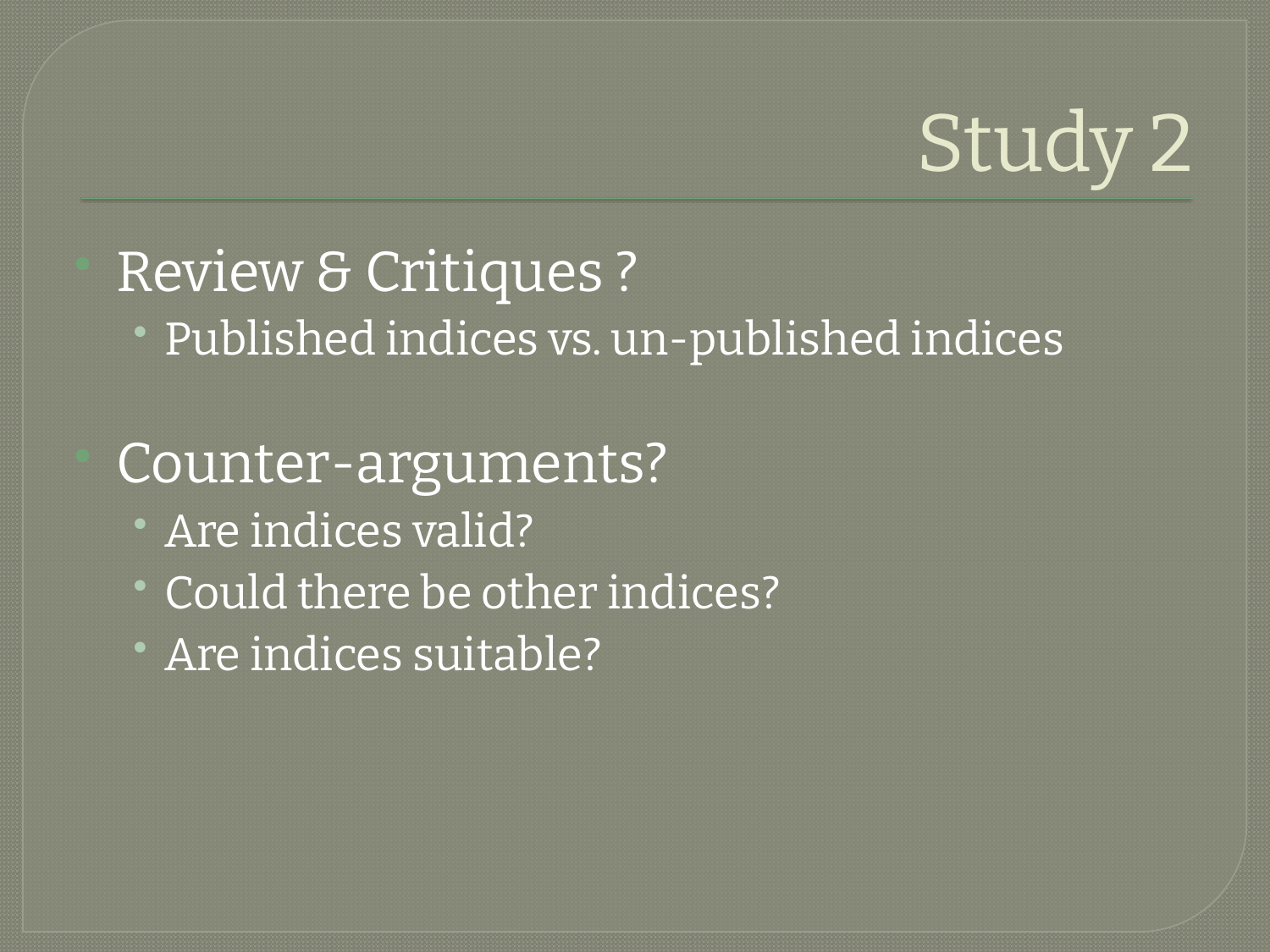

# Study 2
Review & Critiques ?
Published indices vs. un-published indices

Counter-arguments?
Are indices valid?
Could there be other indices?
Are indices suitable?